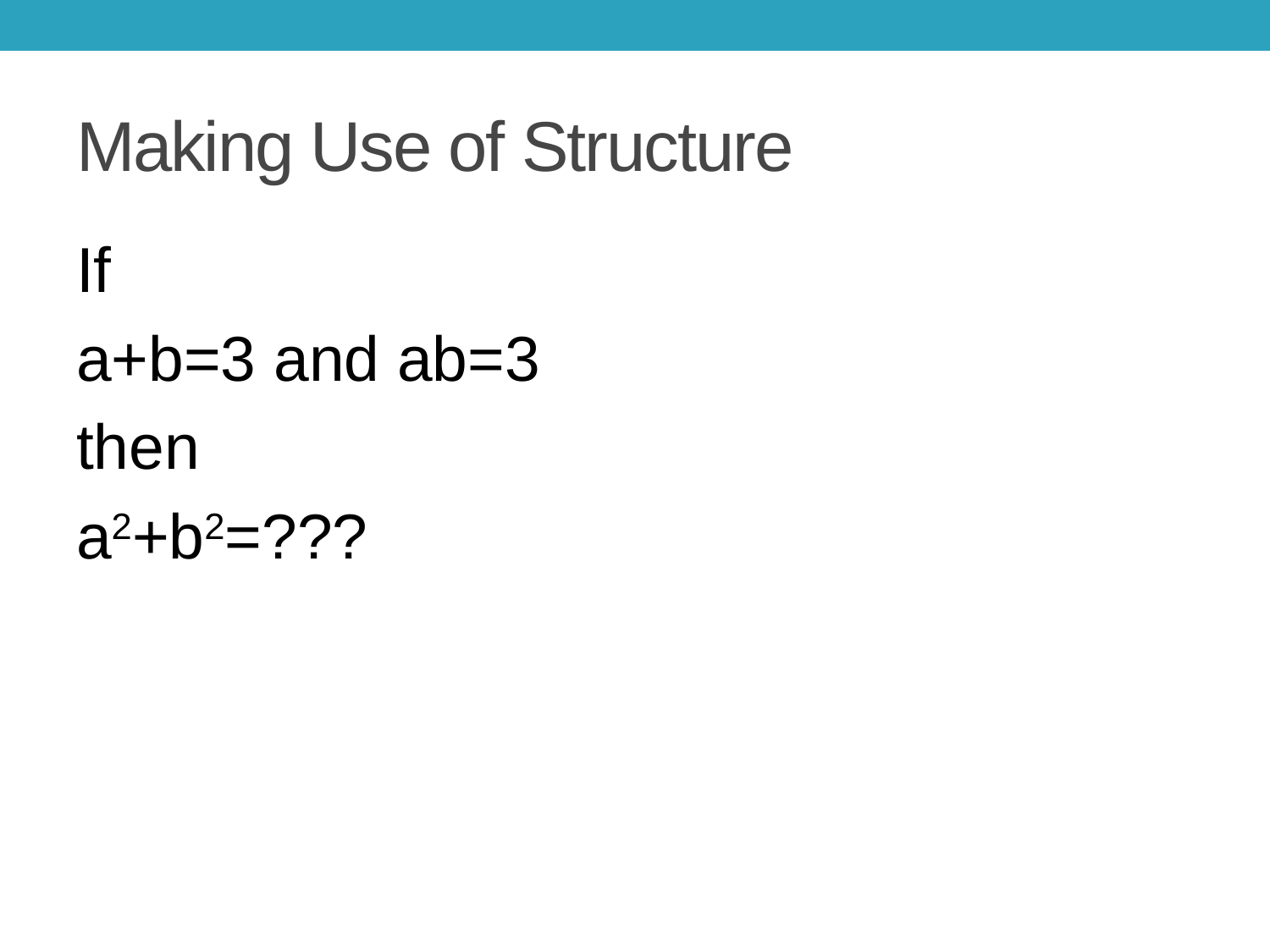

# Making Use of Structure
If
a+b=3 and ab=3
then
a2+b2=???